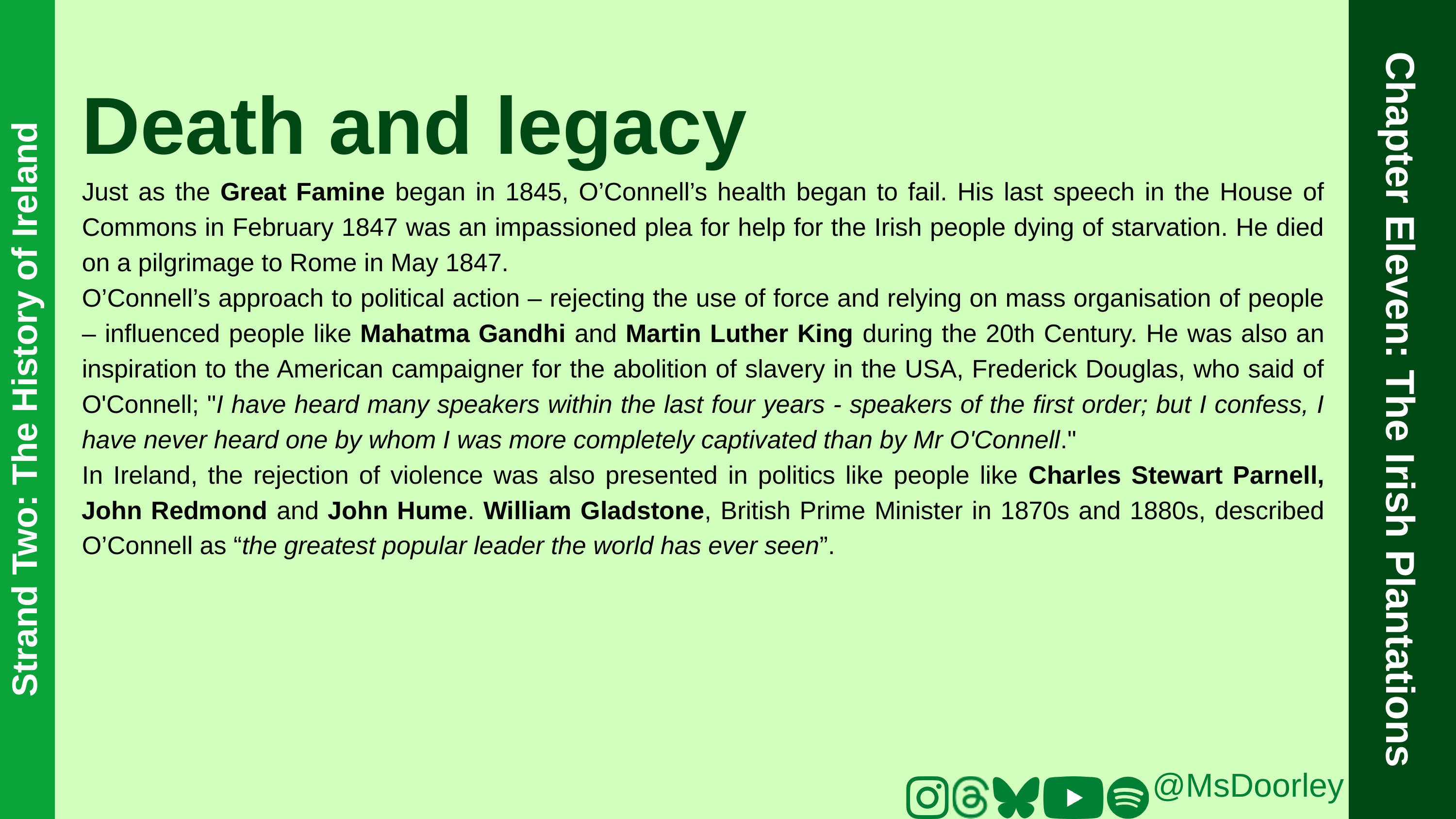

Death and legacy
Just as the Great Famine began in 1845, O’Connell’s health began to fail. His last speech in the House of Commons in February 1847 was an impassioned plea for help for the Irish people dying of starvation. He died on a pilgrimage to Rome in May 1847.
O’Connell’s approach to political action – rejecting the use of force and relying on mass organisation of people – influenced people like Mahatma Gandhi and Martin Luther King during the 20th Century. He was also an inspiration to the American campaigner for the abolition of slavery in the USA, Frederick Douglas, who said of O'Connell; "I have heard many speakers within the last four years - speakers of the first order; but I confess, I have never heard one by whom I was more completely captivated than by Mr O'Connell."
In Ireland, the rejection of violence was also presented in politics like people like Charles Stewart Parnell, John Redmond and John Hume. William Gladstone, British Prime Minister in 1870s and 1880s, described O’Connell as “the greatest popular leader the world has ever seen”.
Chapter Eleven: The Irish Plantations
Strand Two: The History of Ireland

@MsDoorley